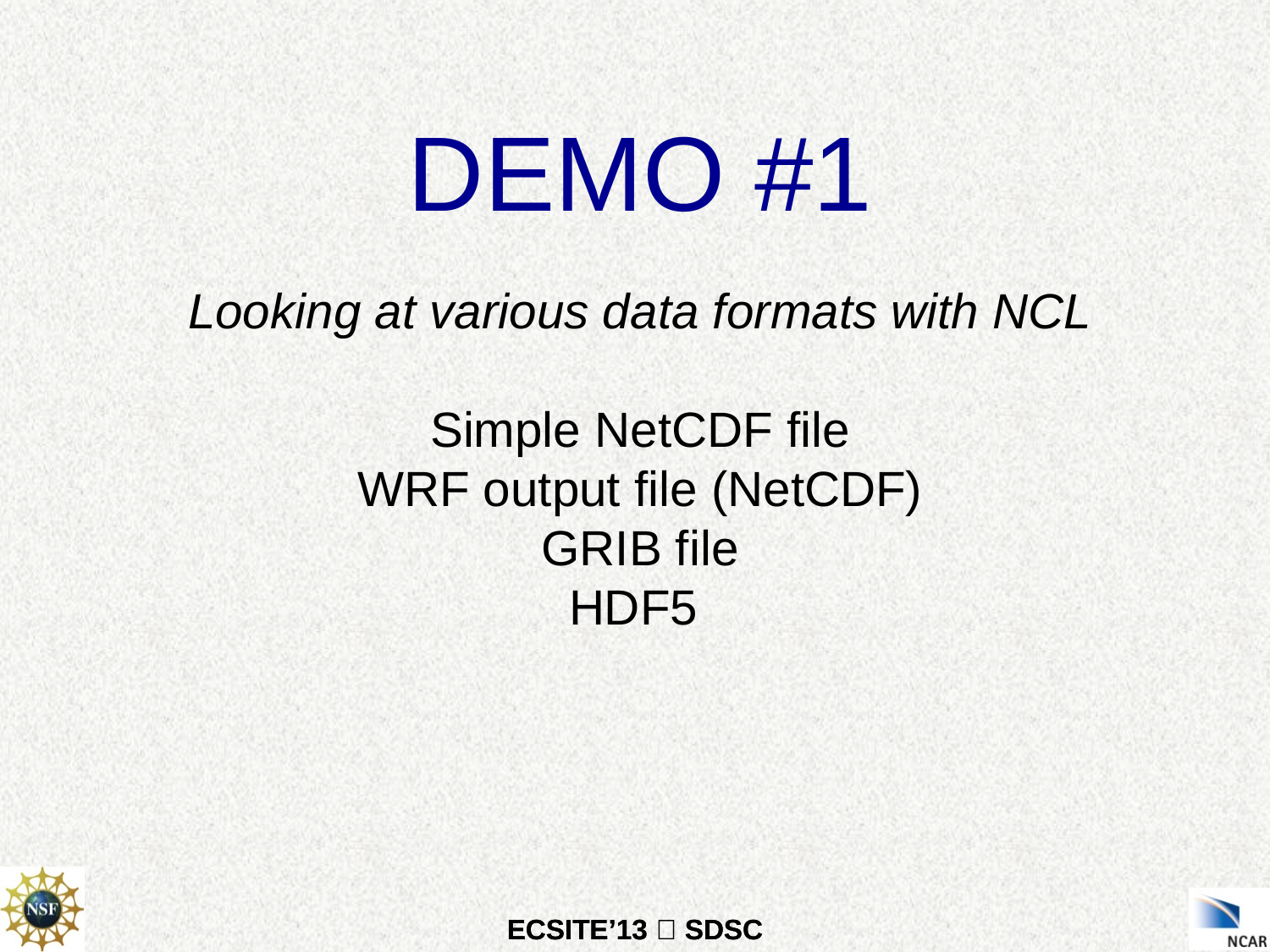

DEMO #1
Looking at various data formats with NCL

Simple NetCDF file
WRF output file (NetCDF)
GRIB file
HDF5